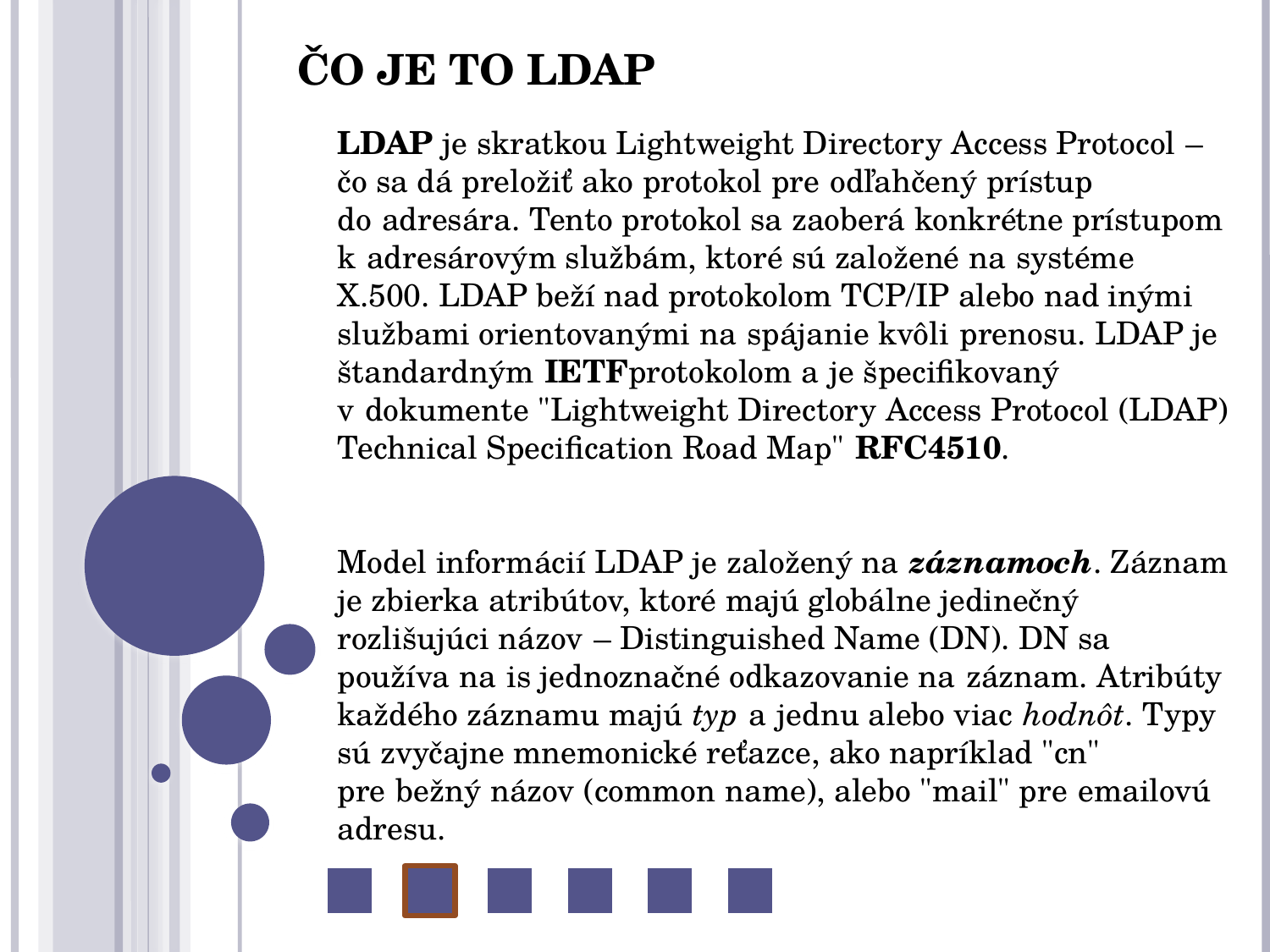

Čo je to LDAP
LDAP je skratkou Lightweight Directory Access Protocol – čo sa dá preložiť ako protokol pre odľahčený prístup do adresára. Tento protokol sa zaoberá konkrétne prístupom k adresárovým službám, ktoré sú založené na systéme X.500. LDAP beží nad protokolom TCP/IP alebo nad inými službami orientovanými na spájanie kvôli prenosu. LDAP je štandardným IETFprotokolom a je špecifikovaný v dokumente "Lightweight Directory Access Protocol (LDAP) Technical Specification Road Map" RFC4510.

Model informácií LDAP je založený na záznamoch. Záznam je zbierka atribútov, ktoré majú globálne jedinečný rozlišujúci názov – Distinguished Name (DN). DN sa používa na is jednoznačné odkazovanie na záznam. Atribúty každého záznamu majú typ a jednu alebo viac hodnôt. Typy sú zvyčajne mnemonické reťazce, ako napríklad "cn" pre bežný názov (common name), alebo "mail" pre emailovú adresu.